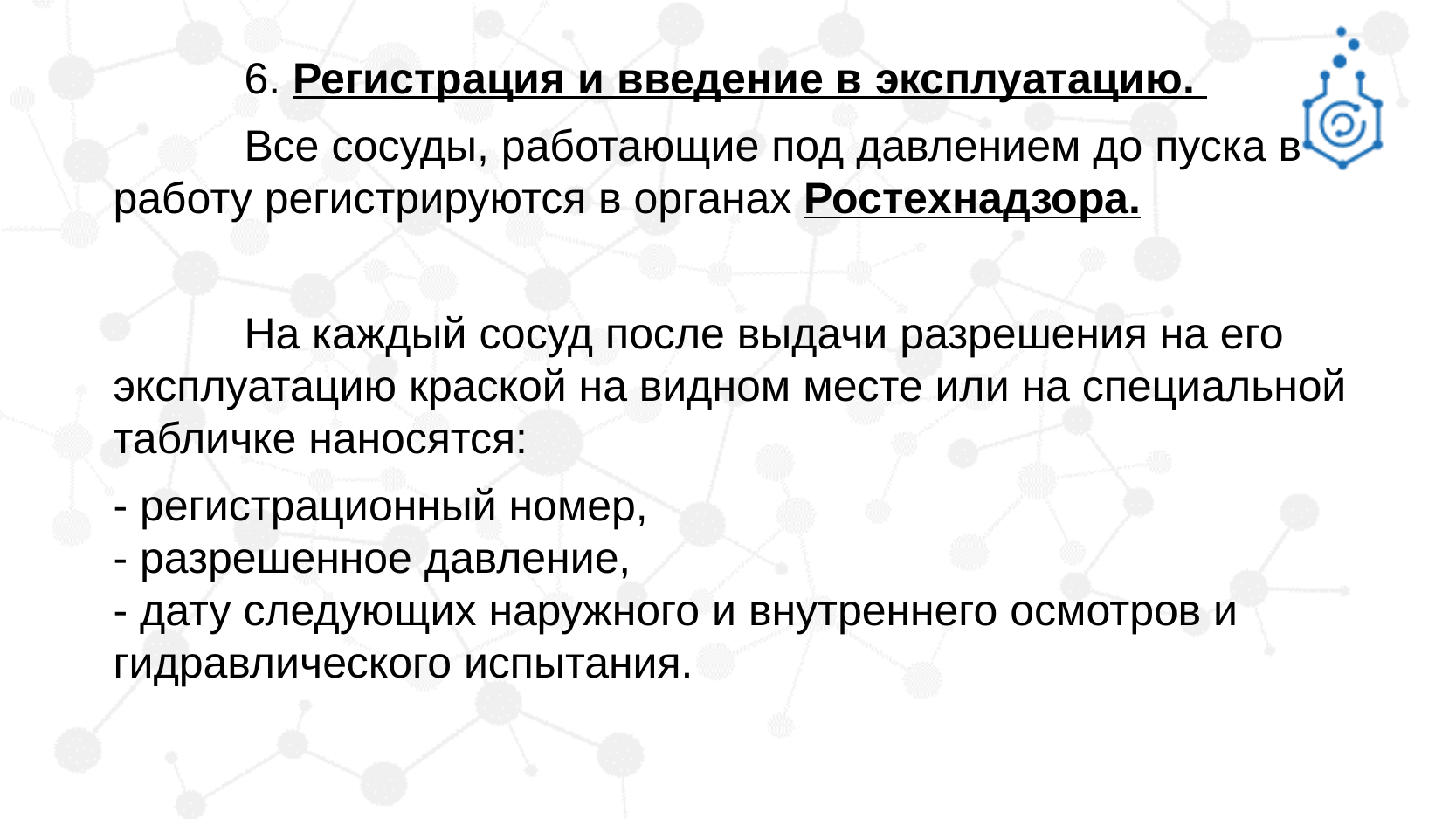

6. Регистрация и введение в эксплуатацию.
		Все сосуды, работающие под давлением до пуска в работу регистрируются в органах Ростехнадзора.

		На каждый сосуд после выдачи разрешения на его эксплуатацию краской на видном месте или на специальной табличке наносятся:
	- регистрационный номер,
- разрешенное давление,
- дату следующих наружного и внутреннего осмотров и гидравлического испытания.

#